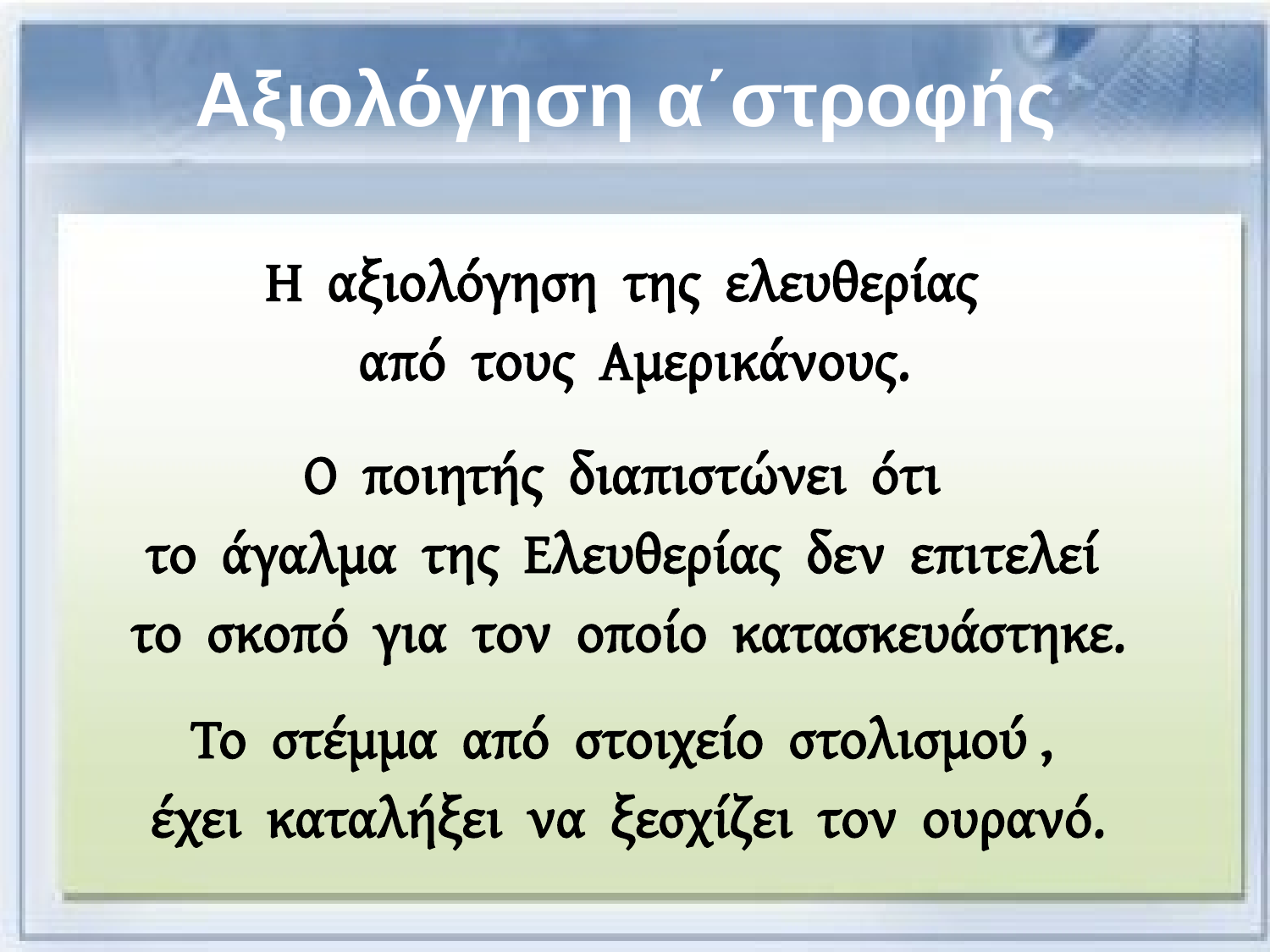

# Αξιολόγηση α΄στροφής
Η  αξιολόγηση  της  ελευθερίας
από  τους  Αμερικάνους.

Ο  ποιητής  διαπιστώνει  ότι
το  άγαλμα  της  Ελευθερίας  δεν  επιτελεί
το  σκοπό  για  τον  οποίο  κατασκευάστηκε.

Το  στέμμα  από  στοιχείο  στολισμού ,
έχει  καταλήξει  να  ξεσχίζει  τον  ουρανό.